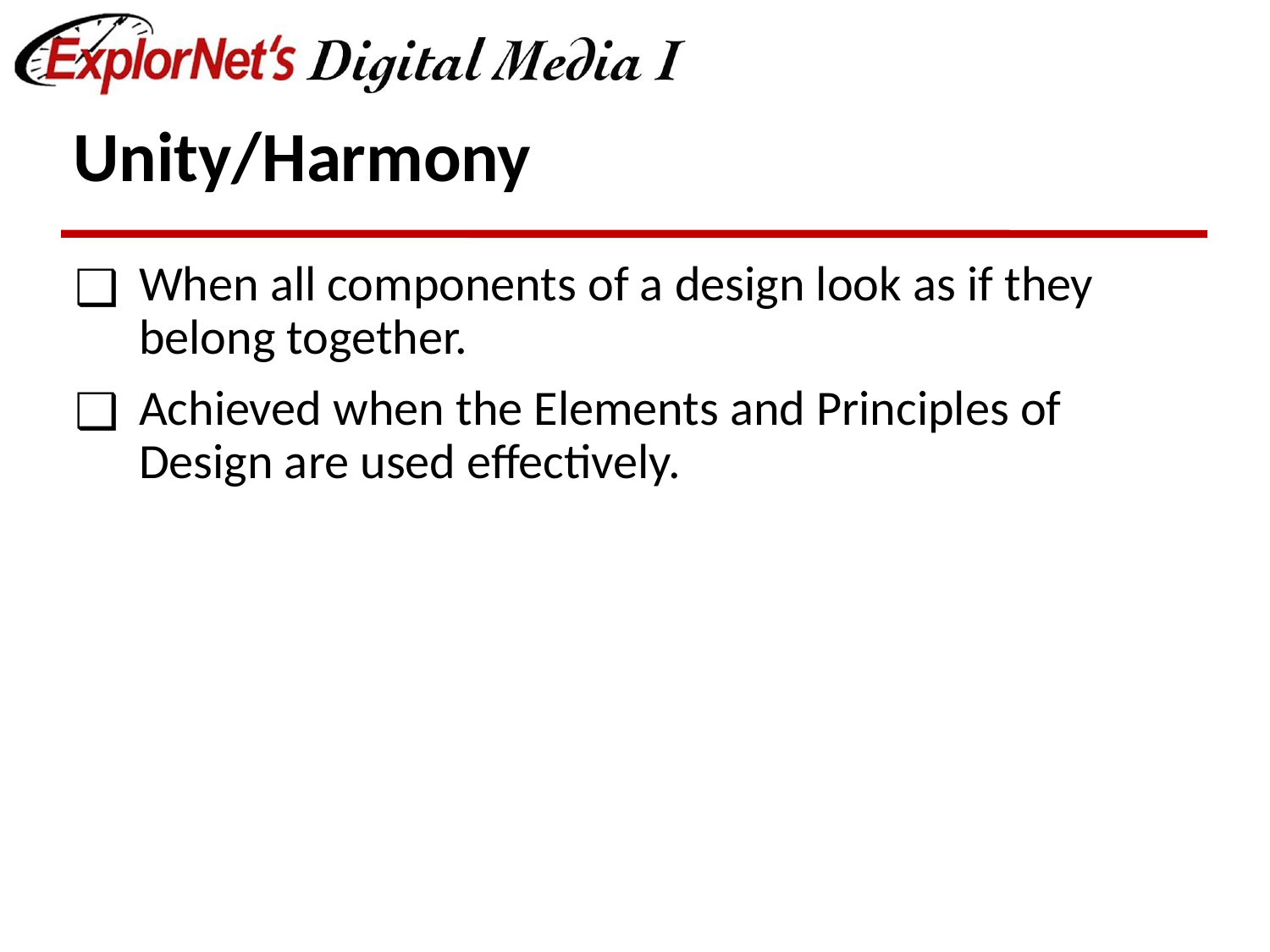

# Unity/Harmony
When all components of a design look as if they belong together.
Achieved when the Elements and Principles of Design are used effectively.